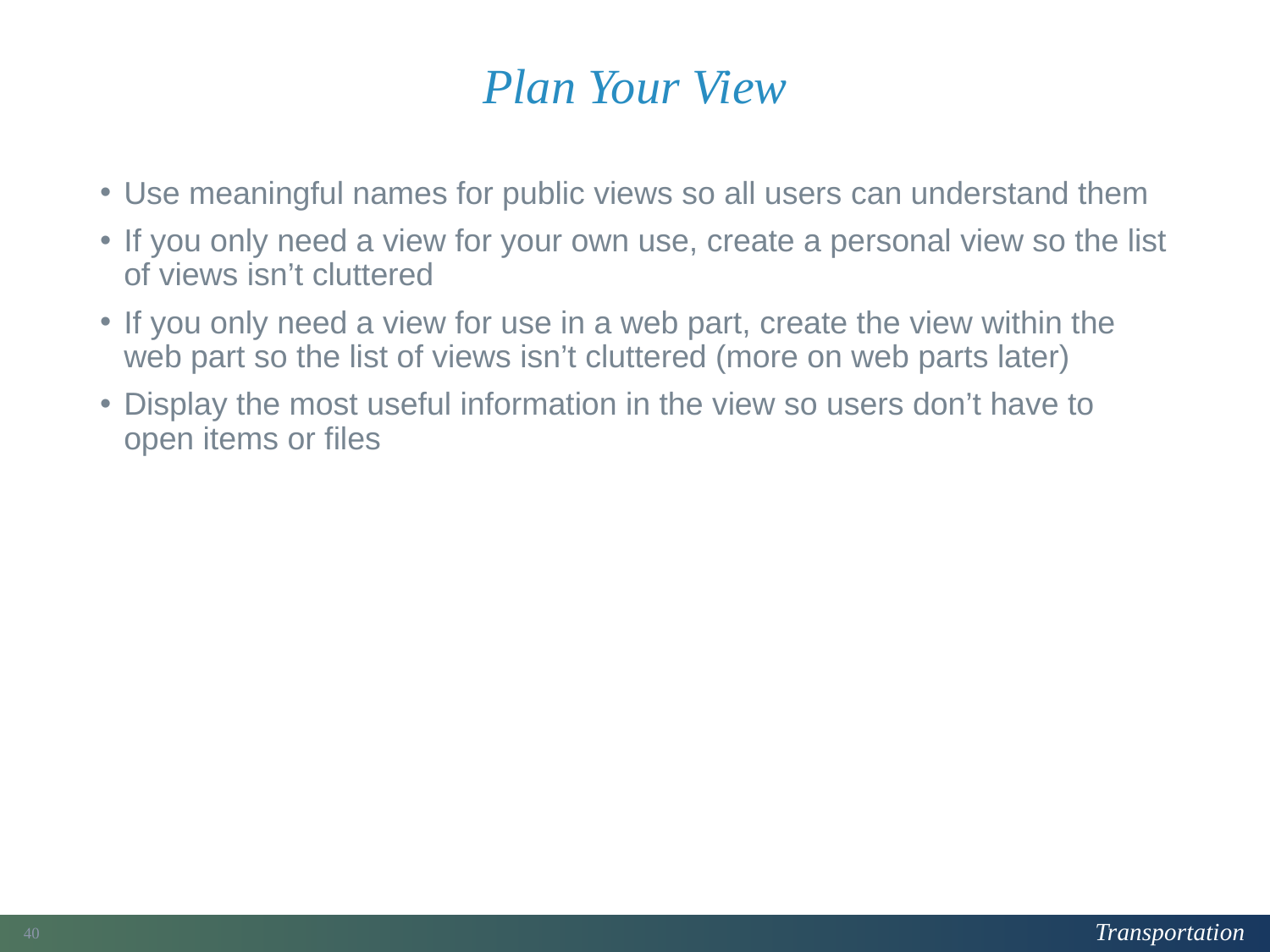

# Plan Your View
Use meaningful names for public views so all users can understand them
If you only need a view for your own use, create a personal view so the list of views isn’t cluttered
If you only need a view for use in a web part, create the view within the web part so the list of views isn’t cluttered (more on web parts later)
Display the most useful information in the view so users don’t have to open items or files
40